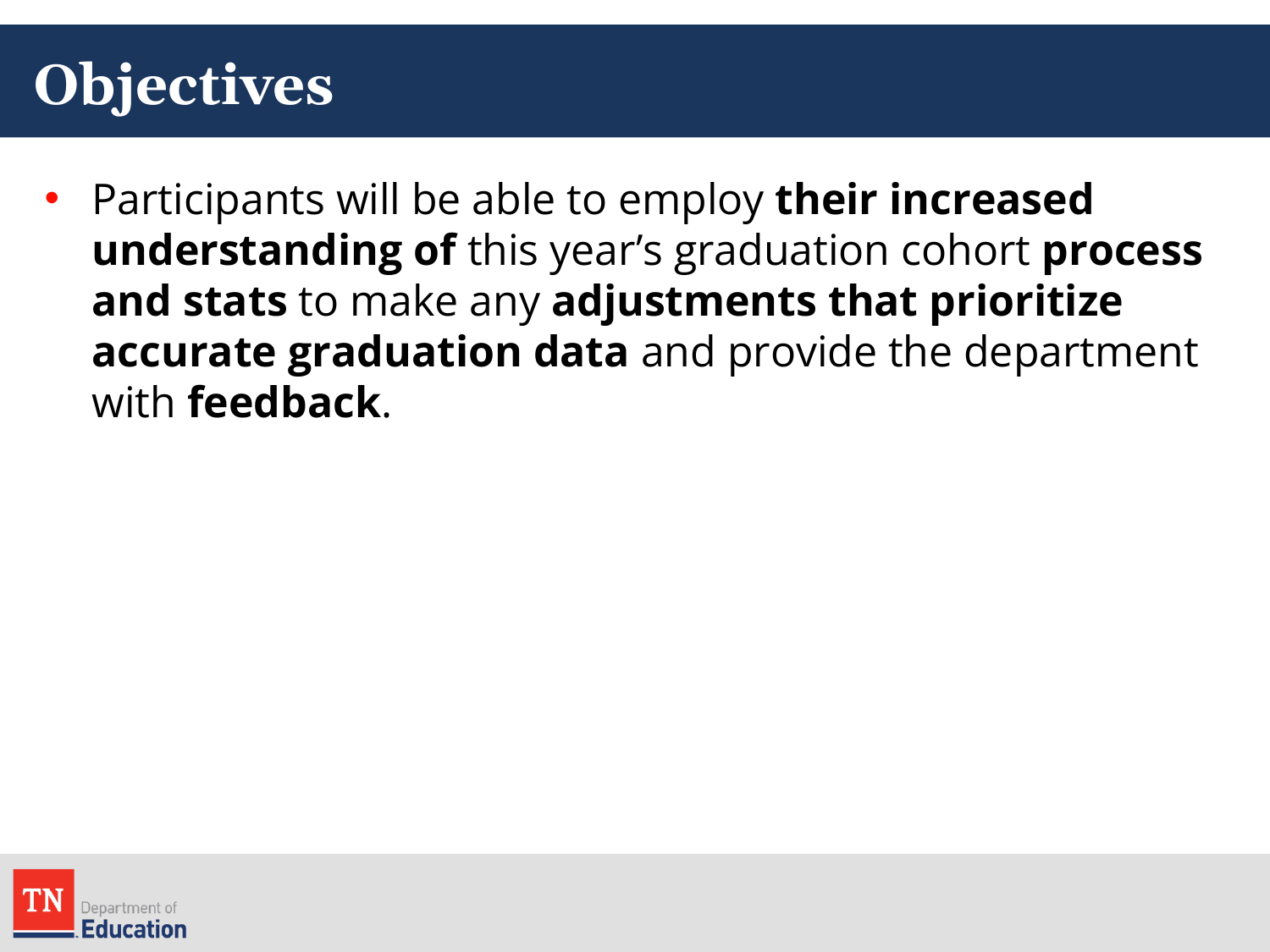

# Objectives
Participants will be able to employ their increased understanding of this year’s graduation cohort process and stats to make any adjustments that prioritize accurate graduation data and provide the department with feedback.